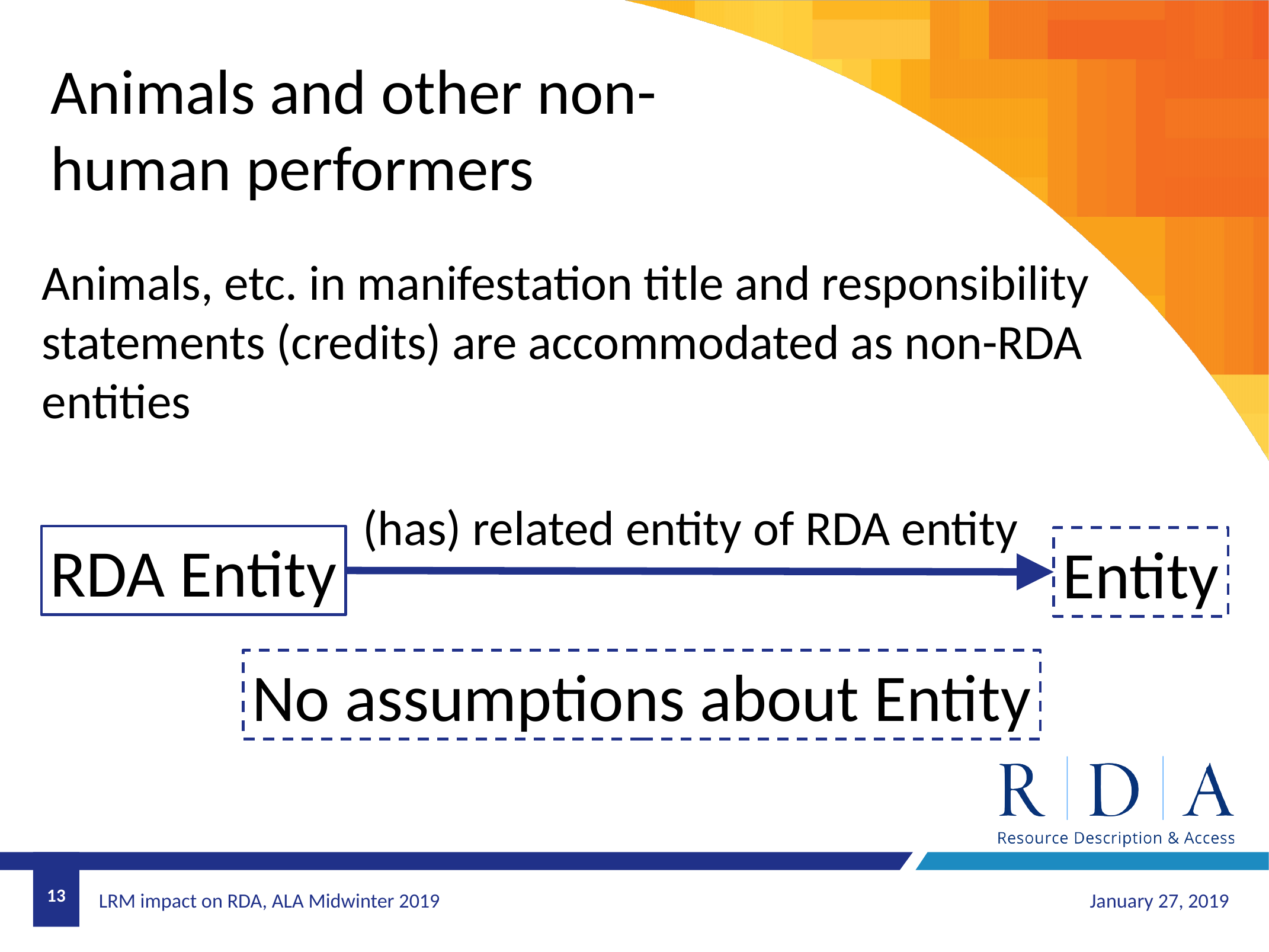

Animals and other non-human performers
Animals, etc. in manifestation title and responsibility statements (credits) are accommodated as non-RDA entities
(has) related entity of RDA entity
RDA Entity
Entity
No assumptions about Entity
13
January 27, 2019